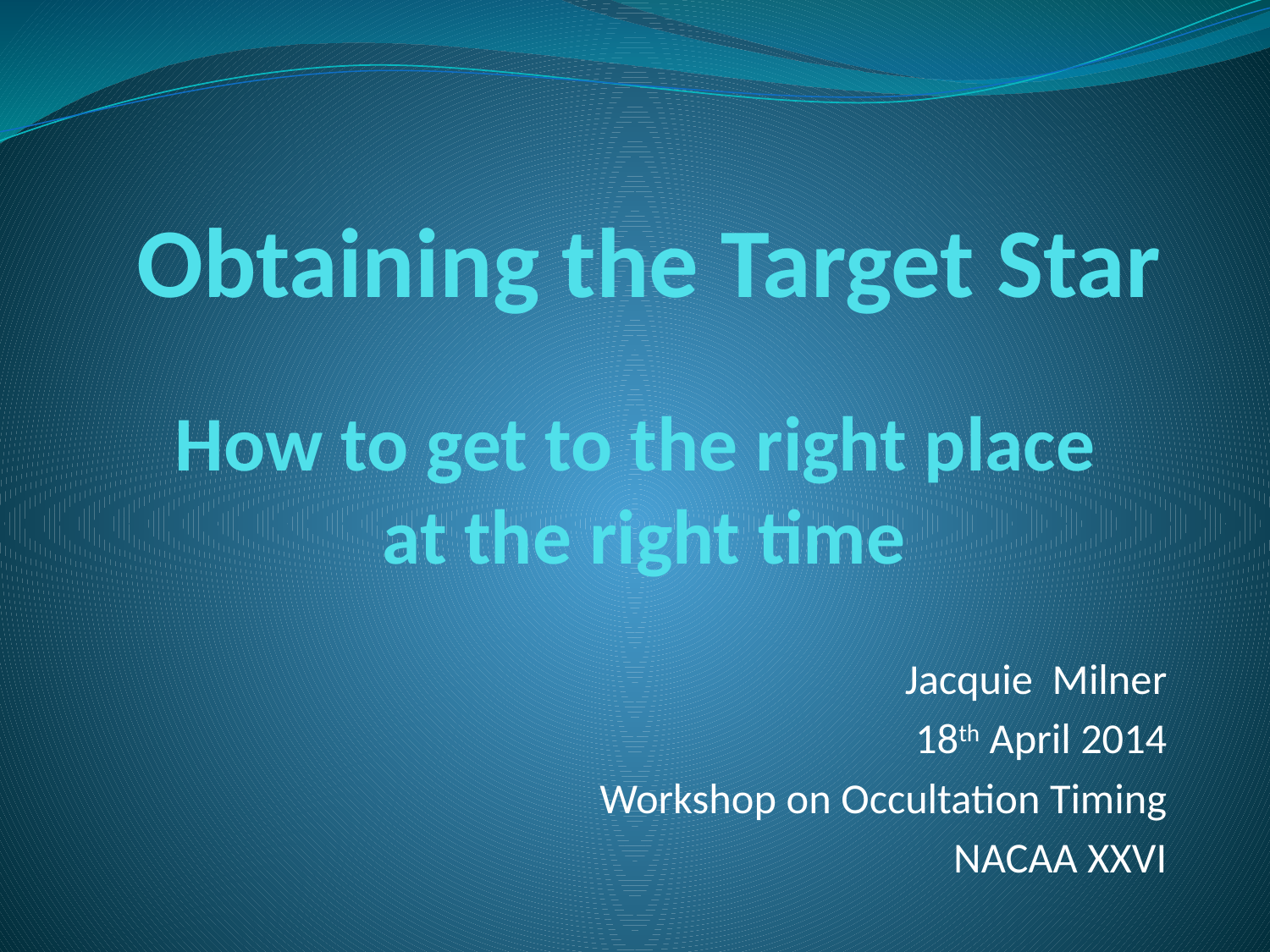

# Obtaining the Target Star

How to get to the right place
at the right time
Jacquie  Milner
18th April 2014
Workshop on Occultation Timing
NACAA XXVI